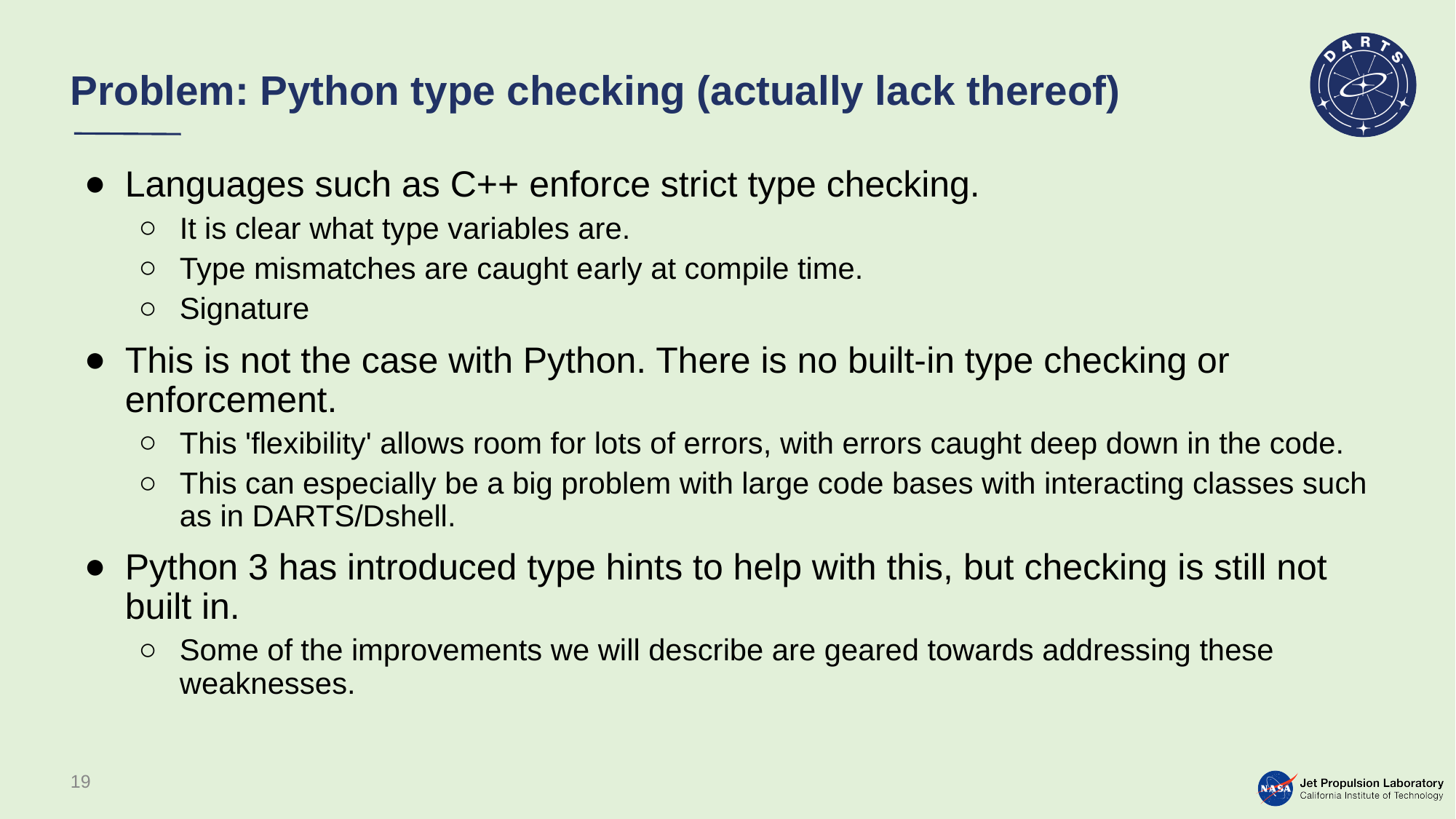

# Problem: Python type checking (actually lack thereof)
Languages such as C++ enforce strict type checking.
It is clear what type variables are.
Type mismatches are caught early at compile time.
Signature
This is not the case with Python. There is no built-in type checking or enforcement.
This 'flexibility' allows room for lots of errors, with errors caught deep down in the code.
This can especially be a big problem with large code bases with interacting classes such as in DARTS/Dshell.
Python 3 has introduced type hints to help with this, but checking is still not built in.
Some of the improvements we will describe are geared towards addressing these weaknesses.
19